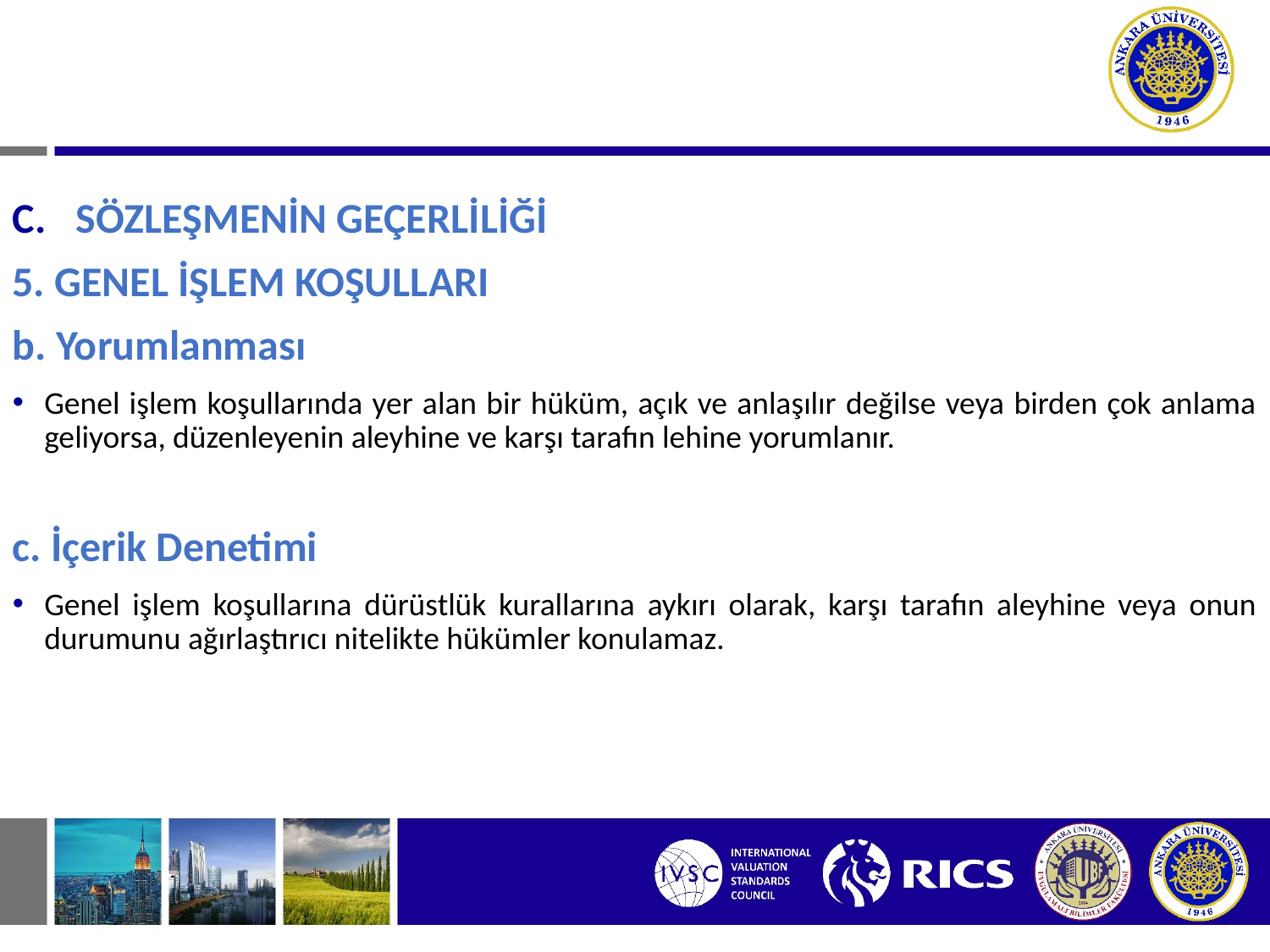

# I. SÖZLEŞMEDEN DOĞAN BORÇ İLİŞKİLERİ C. SÖZLEŞMENİN GEÇERLİLİĞİ (ŞEKİL, YAZILI ŞEKLİN GERÇEKLEŞMESİ, GENEL İŞLEM KOŞULLARI)
SÖZLEŞMENİN GEÇERLİLİĞİ
5. GENEL İŞLEM KOŞULLARI
b. Yorumlanması
Genel işlem koşullarında yer alan bir hüküm, açık ve anlaşılır değilse veya birden çok anlama geliyorsa, düzenleyenin aleyhine ve karşı tarafın lehine yorumlanır.

c. İçerik Denetimi
Genel işlem koşullarına dürüstlük kurallarına aykırı olarak, karşı tarafın aleyhine veya onun durumunu ağırlaştırıcı nitelikte hükümler konulamaz.